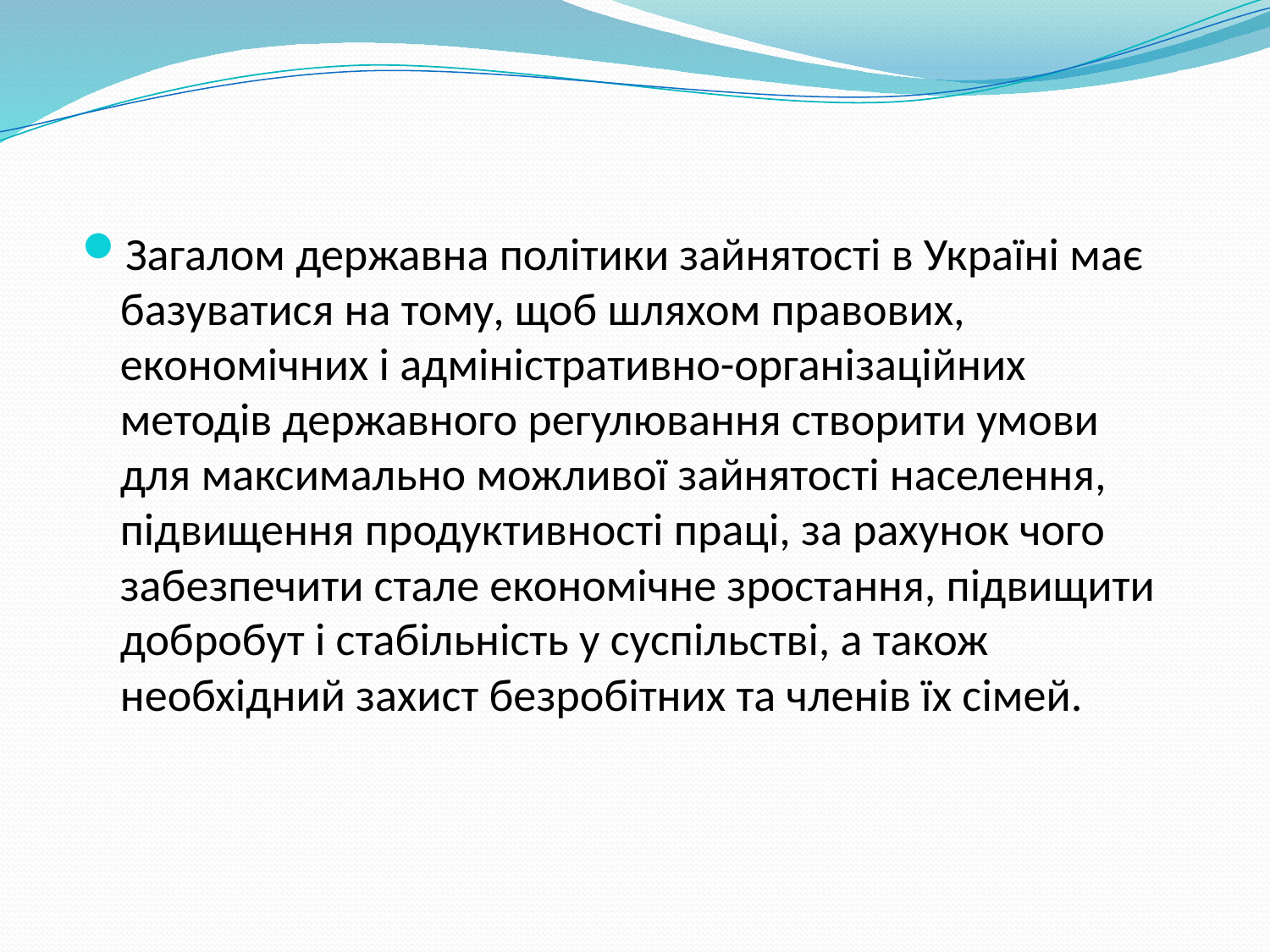

Загалом державна політики зайнятості в Україні має базуватися на тому, щоб шляхом правових, економічних і адміністративно-організаційних методів державного регулювання створити умови для максимально можливої зайнятості населення, підвищення продуктивності праці, за рахунок чого забезпечити стале економічне зростання, підвищити добробут і стабільність у суспільстві, а також необхідний захист безробітних та членів їх сімей.